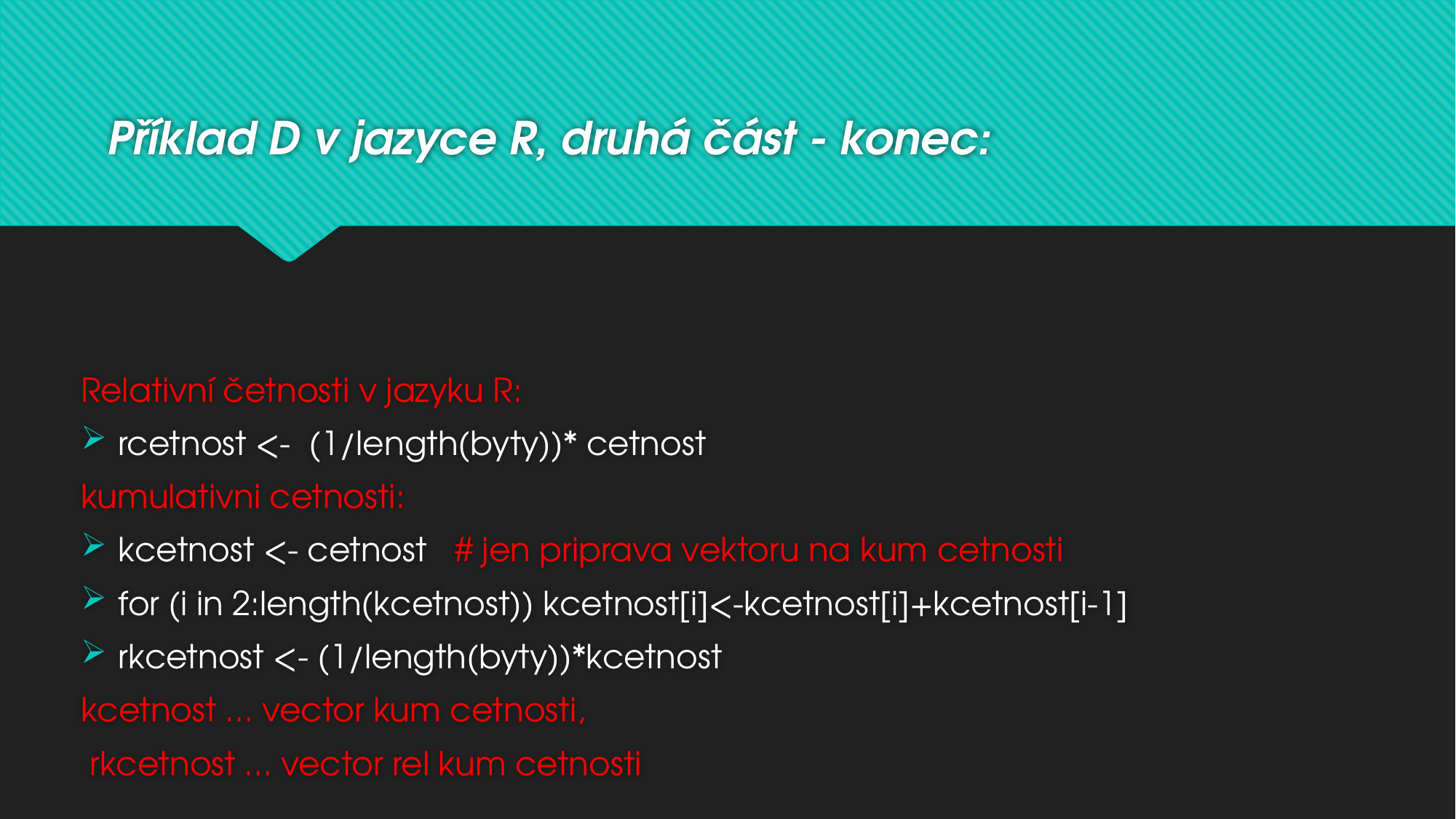

# Příklad D v jazyce R, druhá část - konec:
Relativní četnosti v jazyku R:
rcetnost <-  (1/length(byty))* cetnost
kumulativni cetnosti:
kcetnost <- cetnost   # jen priprava vektoru na kum cetnosti
for (i in 2:length(kcetnost)) kcetnost[i]<-kcetnost[i]+kcetnost[i-1]
rkcetnost <- (1/length(byty))*kcetnost
kcetnost … vector kum cetnosti,
 rkcetnost … vector rel kum cetnosti